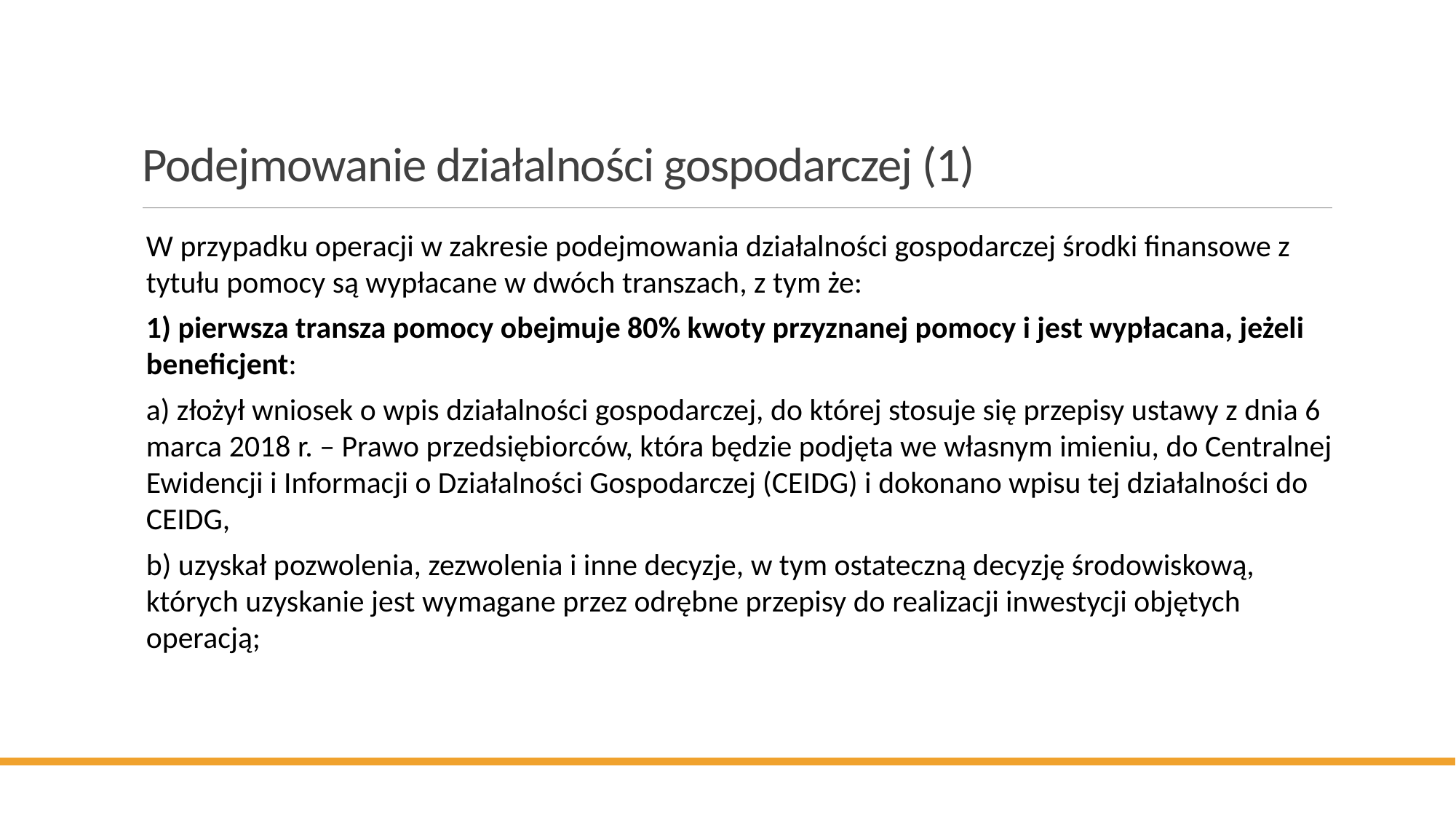

# Podejmowanie działalności gospodarczej (1)
W przypadku operacji w zakresie podejmowania działalności gospodarczej środki finansowe z tytułu pomocy są wypłacane w dwóch transzach, z tym że:
1) pierwsza transza pomocy obejmuje 80% kwoty przyznanej pomocy i jest wypłacana, jeżeli beneficjent:
a) złożył wniosek o wpis działalności gospodarczej, do której stosuje się przepisy ustawy z dnia 6 marca 2018 r. – Prawo przedsiębiorców, która będzie podjęta we własnym imieniu, do Centralnej Ewidencji i Informacji o Działalności Gospodarczej (CEIDG) i dokonano wpisu tej działalności do CEIDG,
b) uzyskał pozwolenia, zezwolenia i inne decyzje, w tym ostateczną decyzję środowiskową, których uzyskanie jest wymagane przez odrębne przepisy do realizacji inwestycji objętych operacją;
19